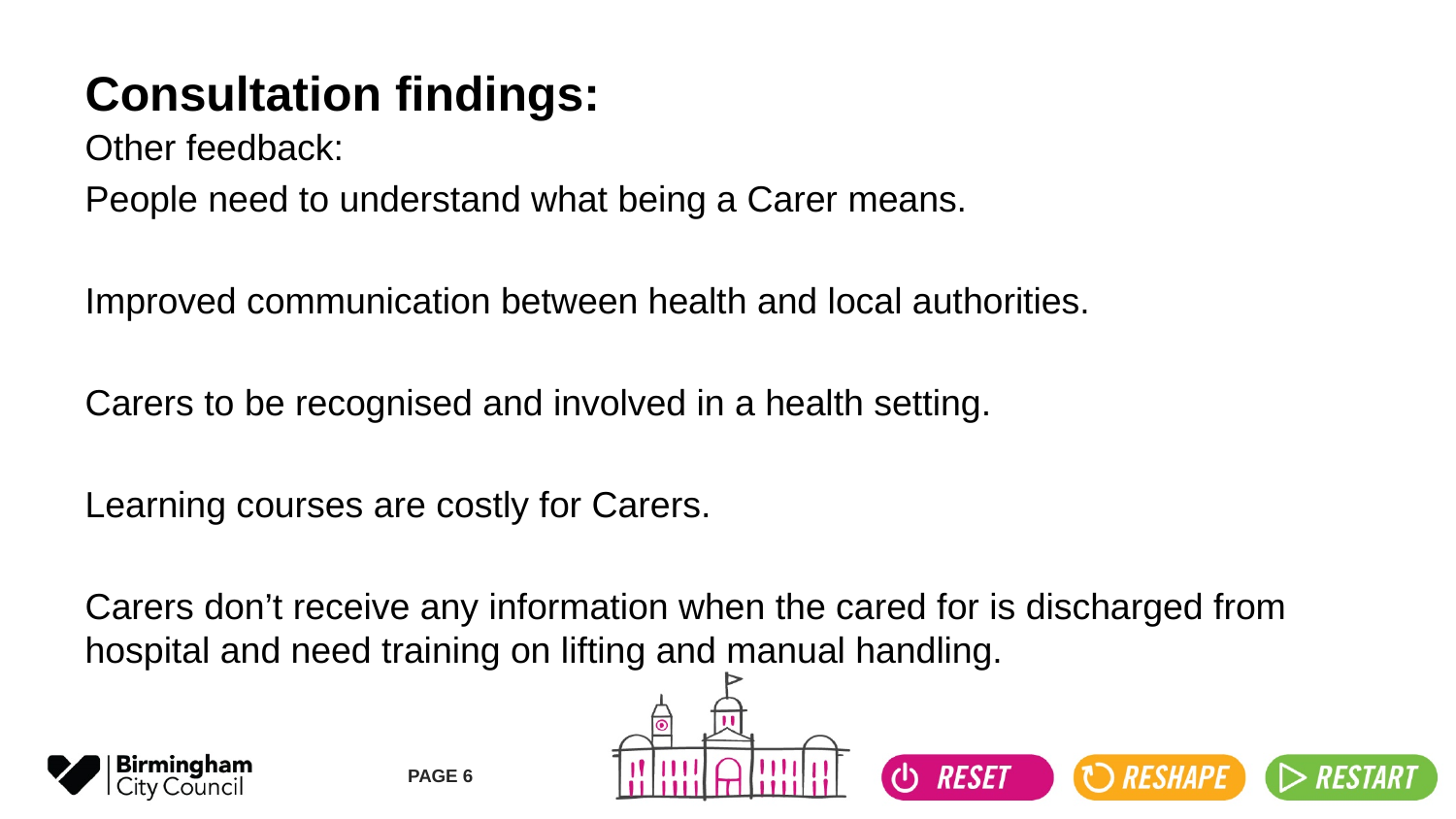

# Consultation findings:
Other feedback:
People need to understand what being a Carer means.

Improved communication between health and local authorities.

Carers to be recognised and involved in a health setting.

Learning courses are costly for Carers.

Carers don’t receive any information when the cared for is discharged from hospital and need training on lifting and manual handling.